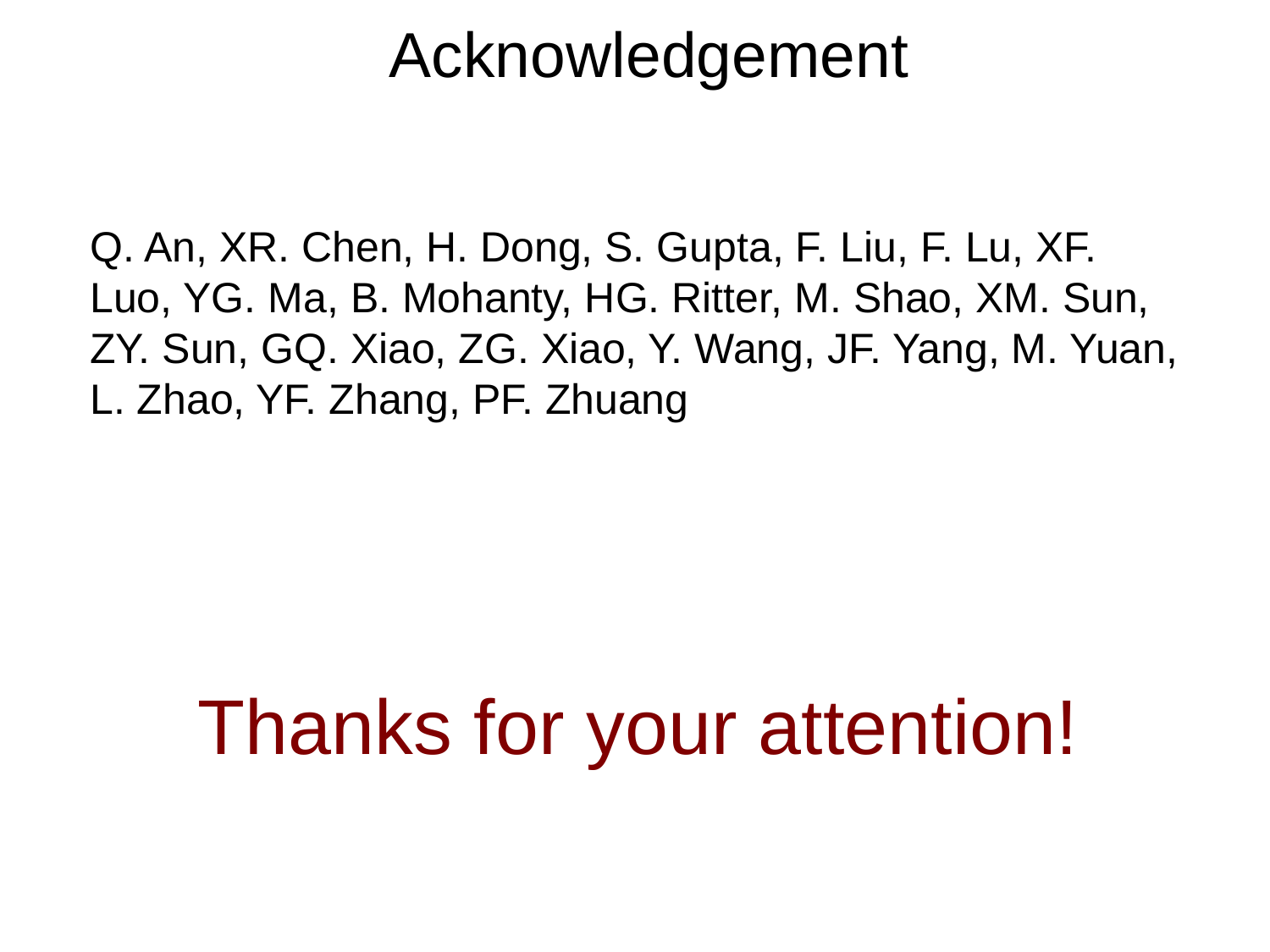

# Acknowledgement
Q. An, XR. Chen, H. Dong, S. Gupta, F. Liu, F. Lu, XF. Luo, YG. Ma, B. Mohanty, HG. Ritter, M. Shao, XM. Sun, ZY. Sun, GQ. Xiao, ZG. Xiao, Y. Wang, JF. Yang, M. Yuan, L. Zhao, YF. Zhang, PF. Zhuang

     Thanks for your attention!